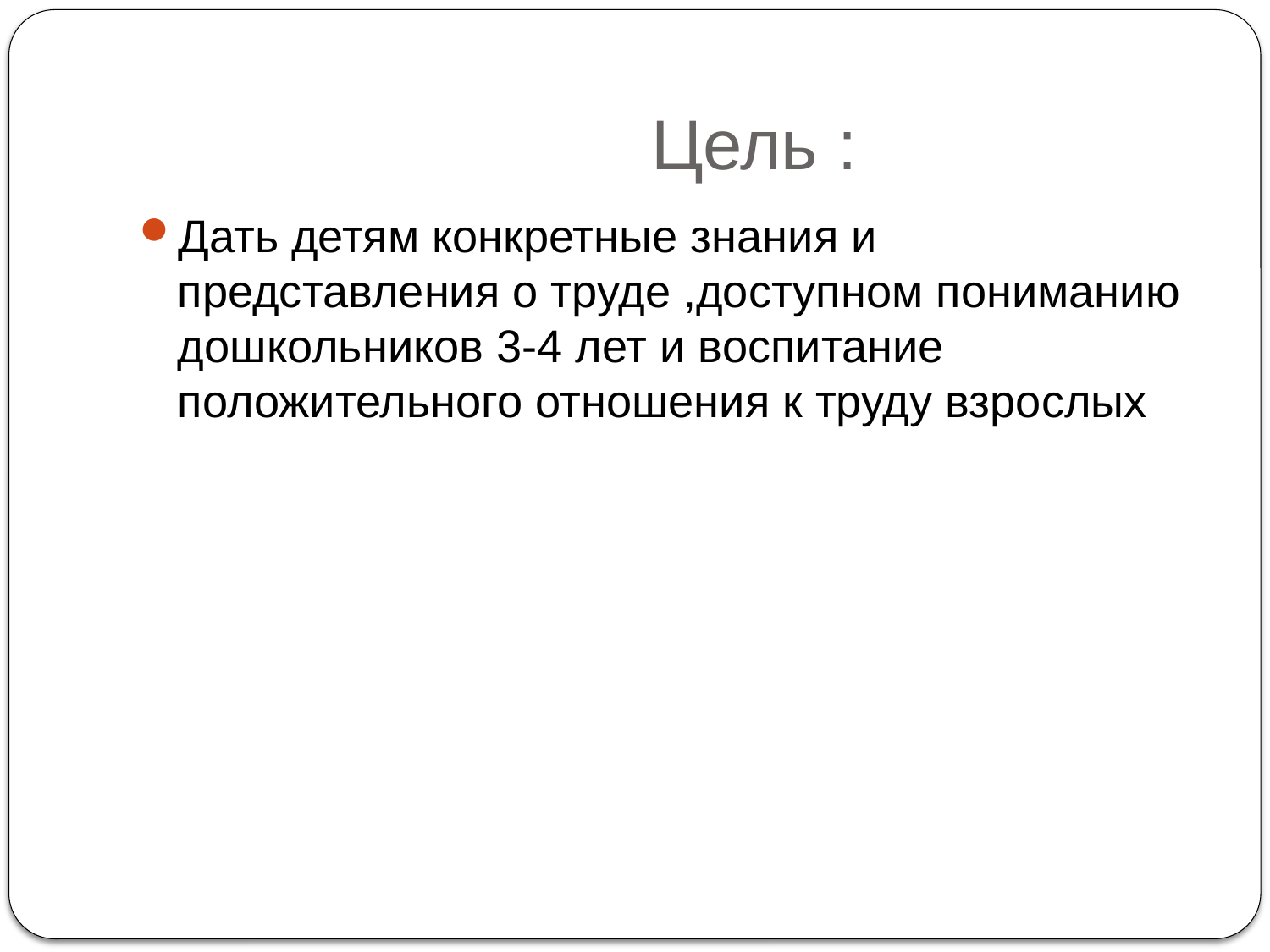

# Цель :
Дать детям конкретные знания и представления о труде ,доступном пониманию дошкольников 3-4 лет и воспитание положительного отношения к труду взрослых